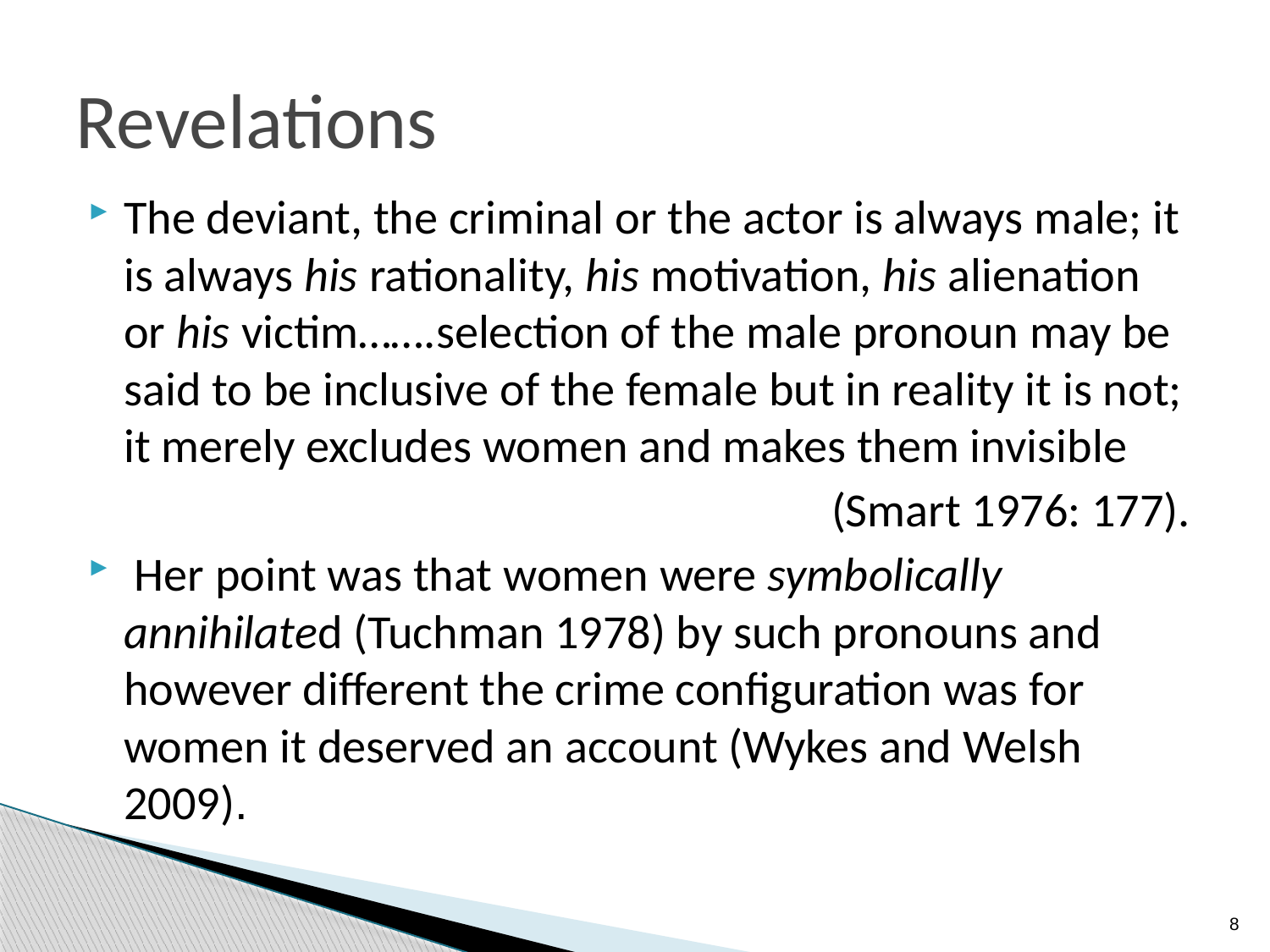

# Revelations
The deviant, the criminal or the actor is always male; it is always his rationality, his motivation, his alienation or his victim…….selection of the male pronoun may be said to be inclusive of the female but in reality it is not; it merely excludes women and makes them invisible
(Smart 1976: 177).
 Her point was that women were symbolically annihilated (Tuchman 1978) by such pronouns and however different the crime configuration was for women it deserved an account (Wykes and Welsh 2009).
8